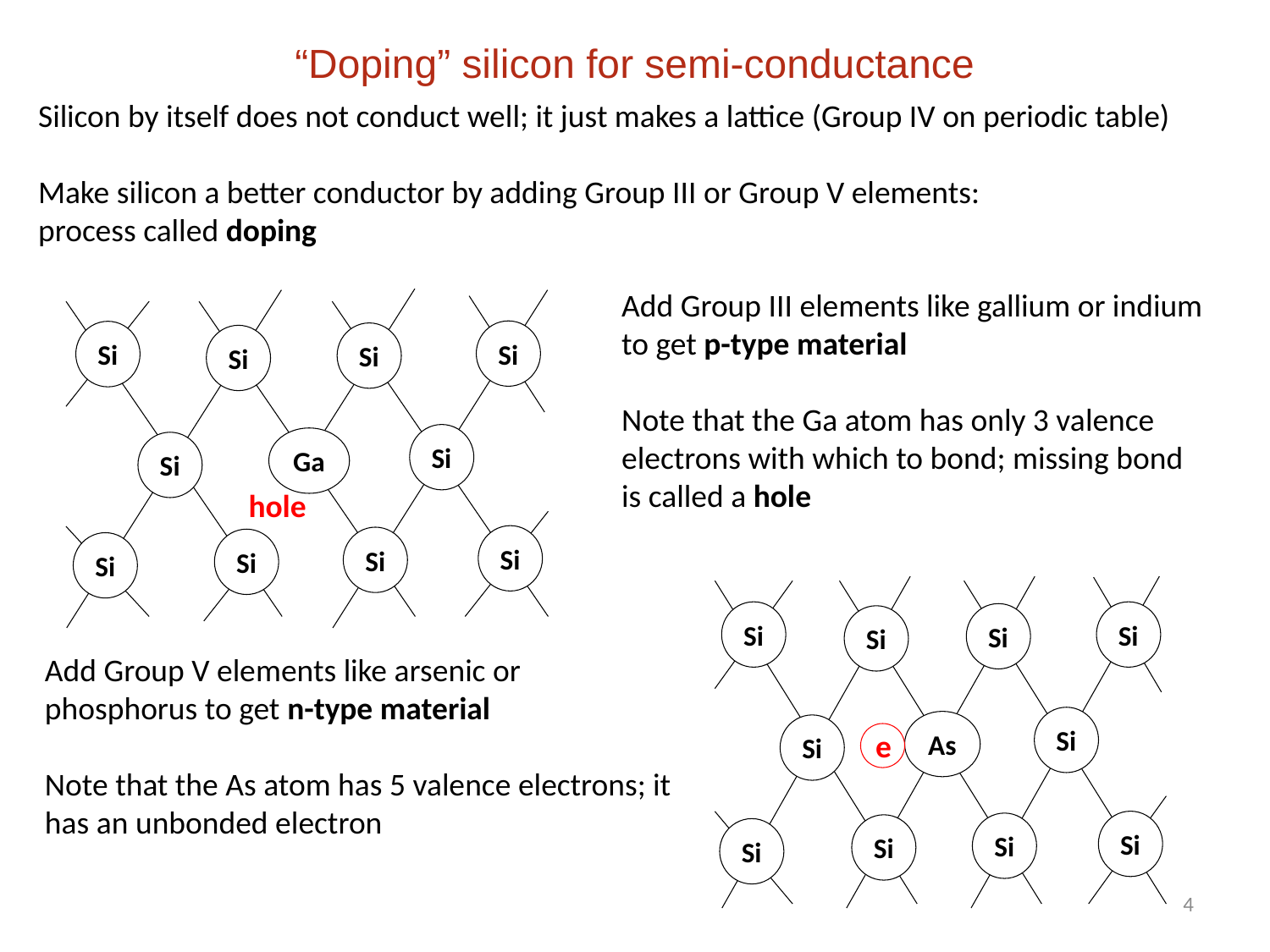

# “Doping” silicon for semi-conductance
Silicon by itself does not conduct well; it just makes a lattice (Group IV on periodic table)

Make silicon a better conductor by adding Group III or Group V elements:
process called doping

Add Group III elements like gallium or indium to get p-type material

Note that the Ga atom has only 3 valence electrons with which to bond; missing bond is called a hole

Si
Si
Si
Si
Si
Ga
Si

Si
Si
Si
Si

hole

Si

Si
Si
Si
Si
As
Si
Si
Si
Si
Si
Add Group V elements like arsenic or phosphorus to get n-type material

Note that the As atom has 5 valence electrons; it has an unbonded electron
e

4